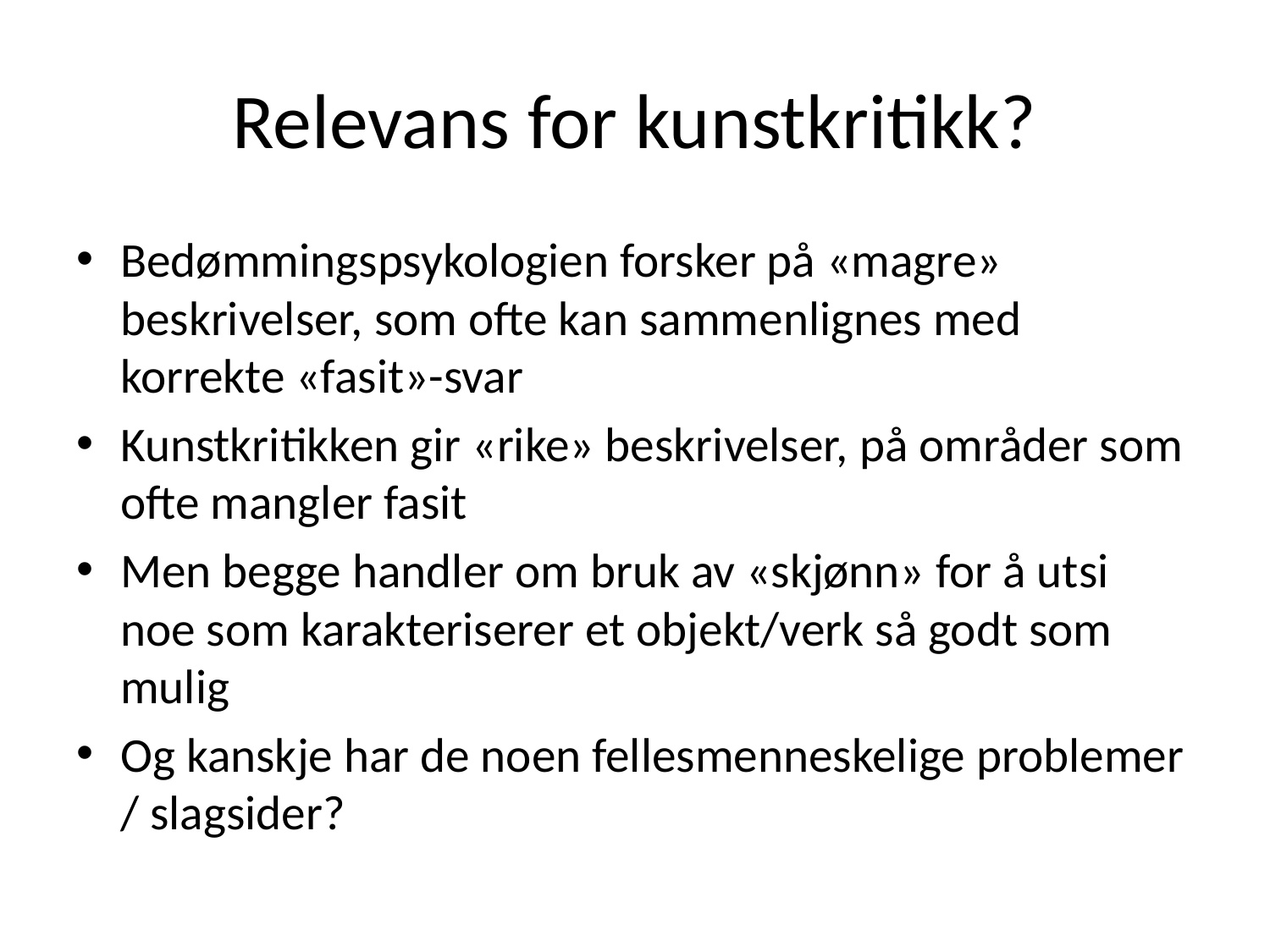

# Relevans for kunstkritikk?
Bedømmingspsykologien forsker på «magre» beskrivelser, som ofte kan sammenlignes med korrekte «fasit»-svar
Kunstkritikken gir «rike» beskrivelser, på områder som ofte mangler fasit
Men begge handler om bruk av «skjønn» for å utsi noe som karakteriserer et objekt/verk så godt som mulig
Og kanskje har de noen fellesmenneskelige problemer / slagsider?